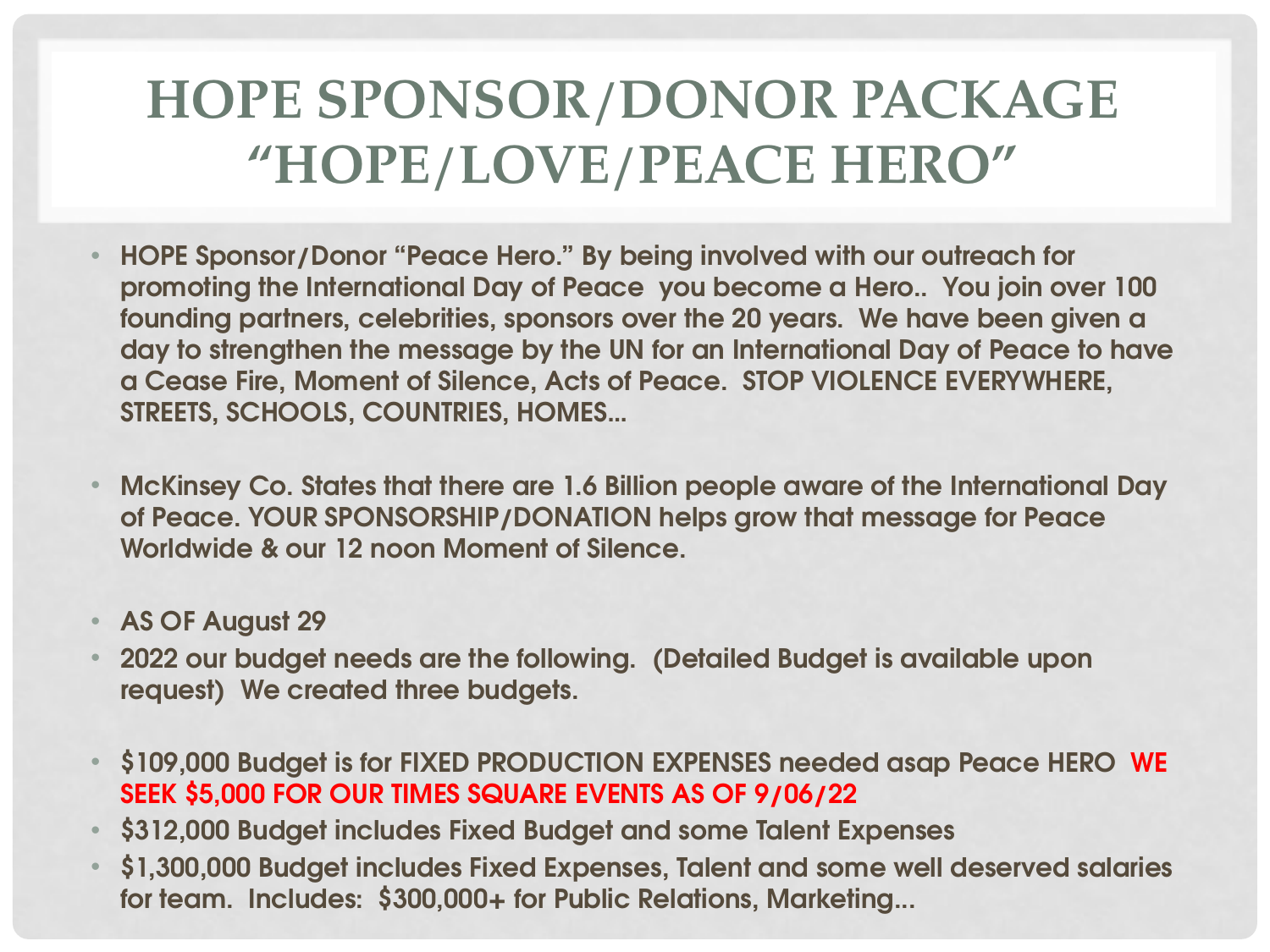

# HOPE Sponsor/donor Package “HOPE/LOVE/peace hero”
HOPE Sponsor/Donor “Peace Hero.” By being involved with our outreach for promoting the International Day of Peace  you become a Hero..  You join over 100 founding partners, celebrities, sponsors over the 20 years.  We have been given a day to strengthen the message by the UN for an International Day of Peace to have a Cease Fire, Moment of Silence, Acts of Peace.  STOP VIOLENCE EVERYWHERE, STREETS, SCHOOLS, COUNTRIES, HOMES…

McKinsey Co. States that there are 1.6 Billion people aware of the International Day of Peace. YOUR SPONSORSHIP/DONATION helps grow that message for Peace Worldwide & our 12 noon Moment of Silence.

AS OF August 29
2022 our budget needs are the following.  (Detailed Budget is available upon request)  We created three budgets.

$109,000 Budget is for FIXED PRODUCTION EXPENSES needed asap Peace HERO  WE SEEK $5,000 FOR OUR TIMES SQUARE EVENTS AS OF 9/06/22
$312,000 Budget includes Fixed Budget and some Talent Expenses
$1,300,000 Budget includes Fixed Expenses, Talent and some well deserved salaries for team.  Includes:  $300,000+ for Public Relations, Marketing...